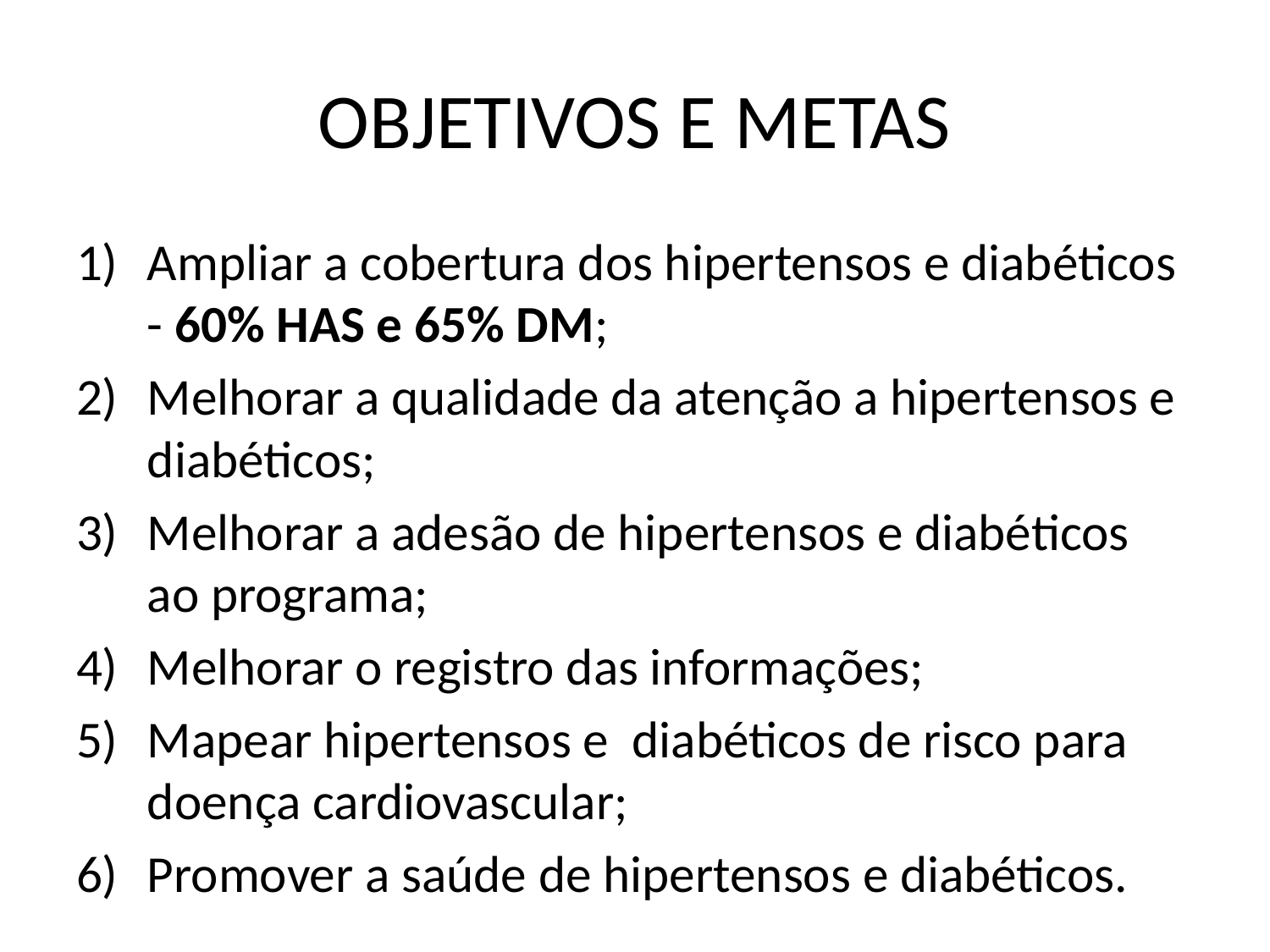

# OBJETIVOS E METAS
Ampliar a cobertura dos hipertensos e diabéticos - 60% HAS e 65% DM;
Melhorar a qualidade da atenção a hipertensos e diabéticos;
Melhorar a adesão de hipertensos e diabéticos ao programa;
Melhorar o registro das informações;
Mapear hipertensos e  diabéticos de risco para doença cardiovascular;
Promover a saúde de hipertensos e diabéticos.